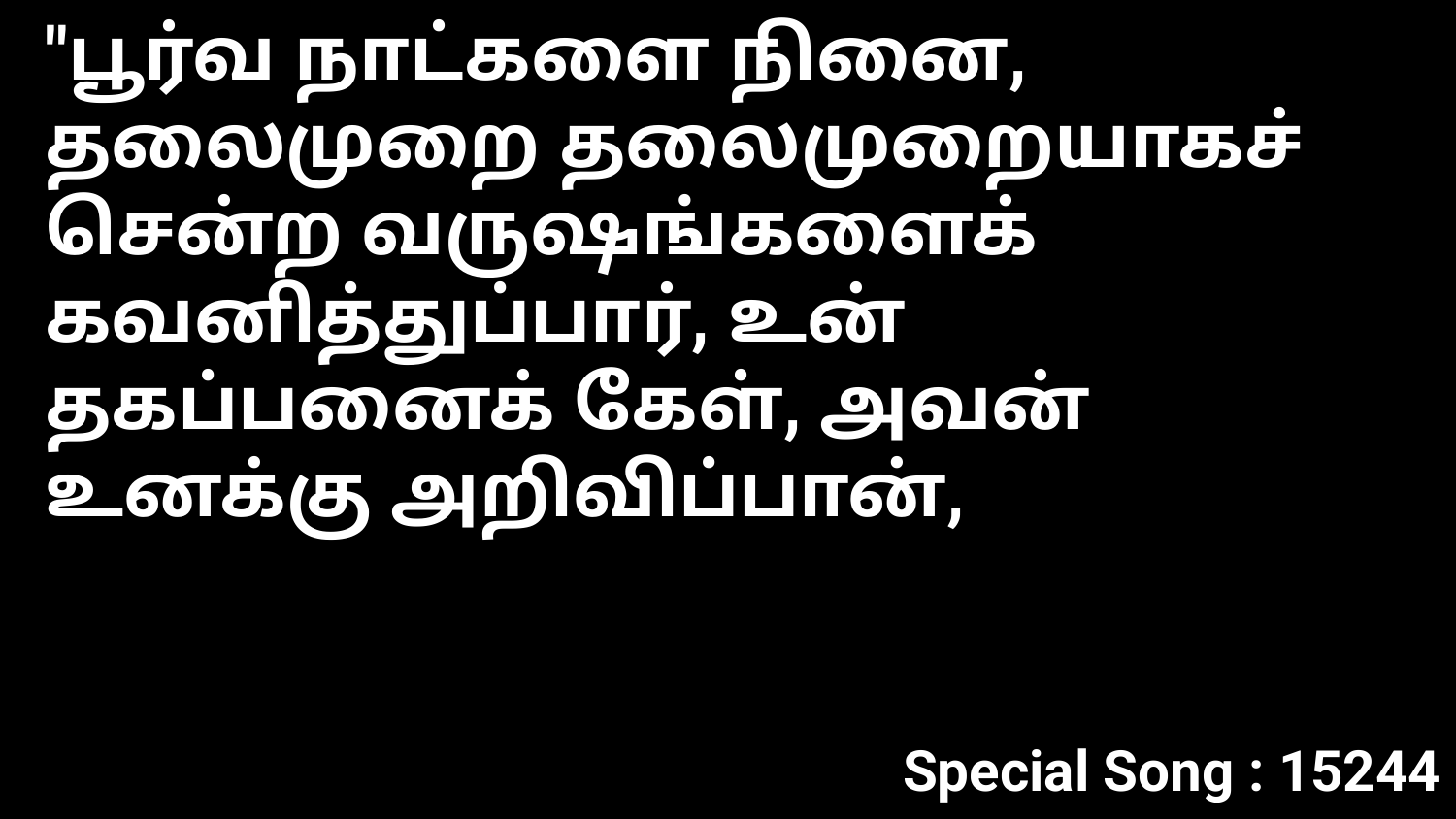

"பூர்வ நாட்களை நினை, தலைமுறை தலைமுறையாகச் சென்ற வருஷங்களைக் கவனித்துப்பார், உன் தகப்பனைக் கேள், அவன் உனக்கு அறிவிப்பான்,

Special Song : 15244